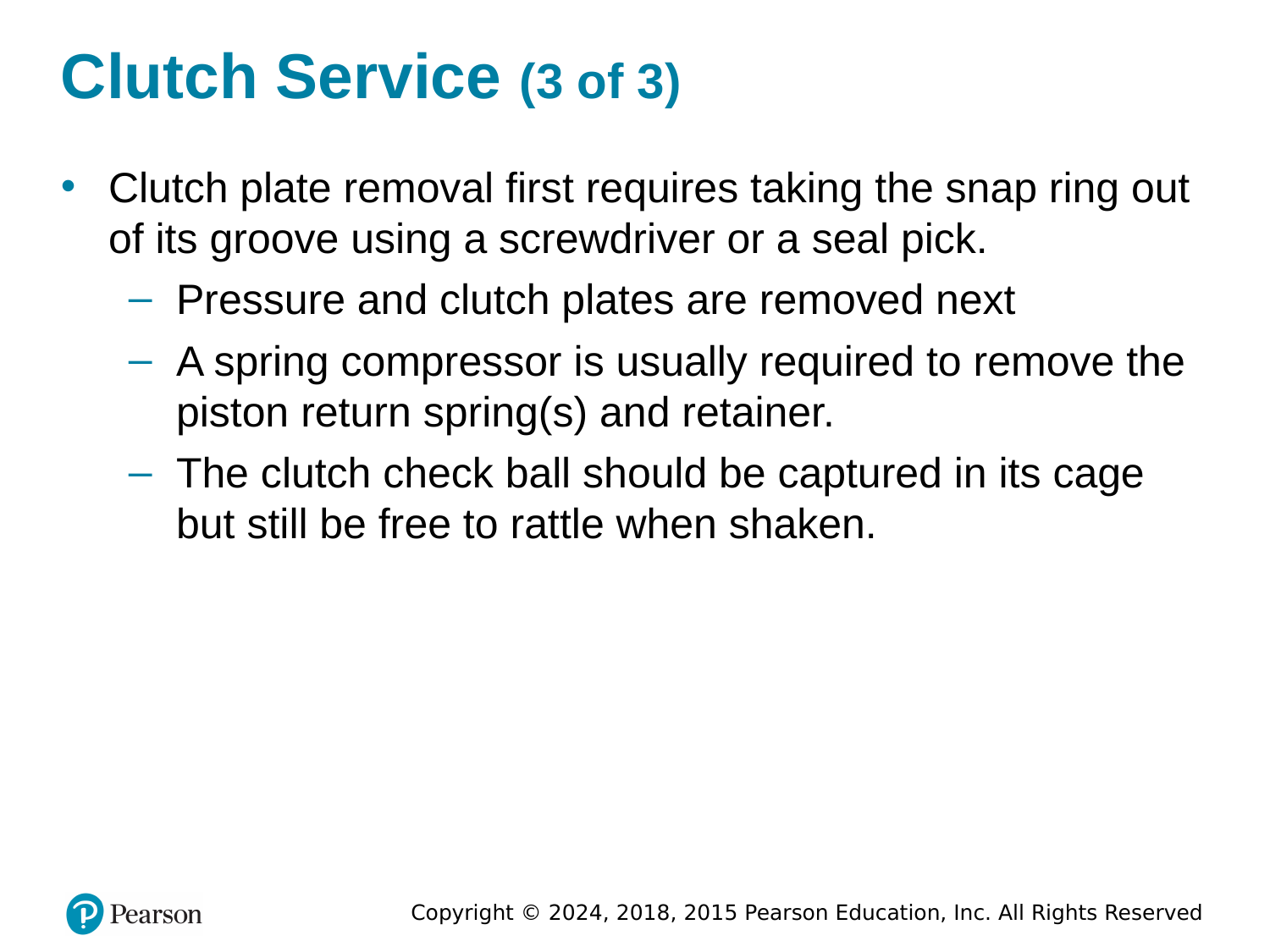

# Clutch Service (3 of 3)
Clutch plate removal first requires taking the snap ring out of its groove using a screwdriver or a seal pick.
Pressure and clutch plates are removed next
A spring compressor is usually required to remove the piston return spring(s) and retainer.
The clutch check ball should be captured in its cage but still be free to rattle when shaken.